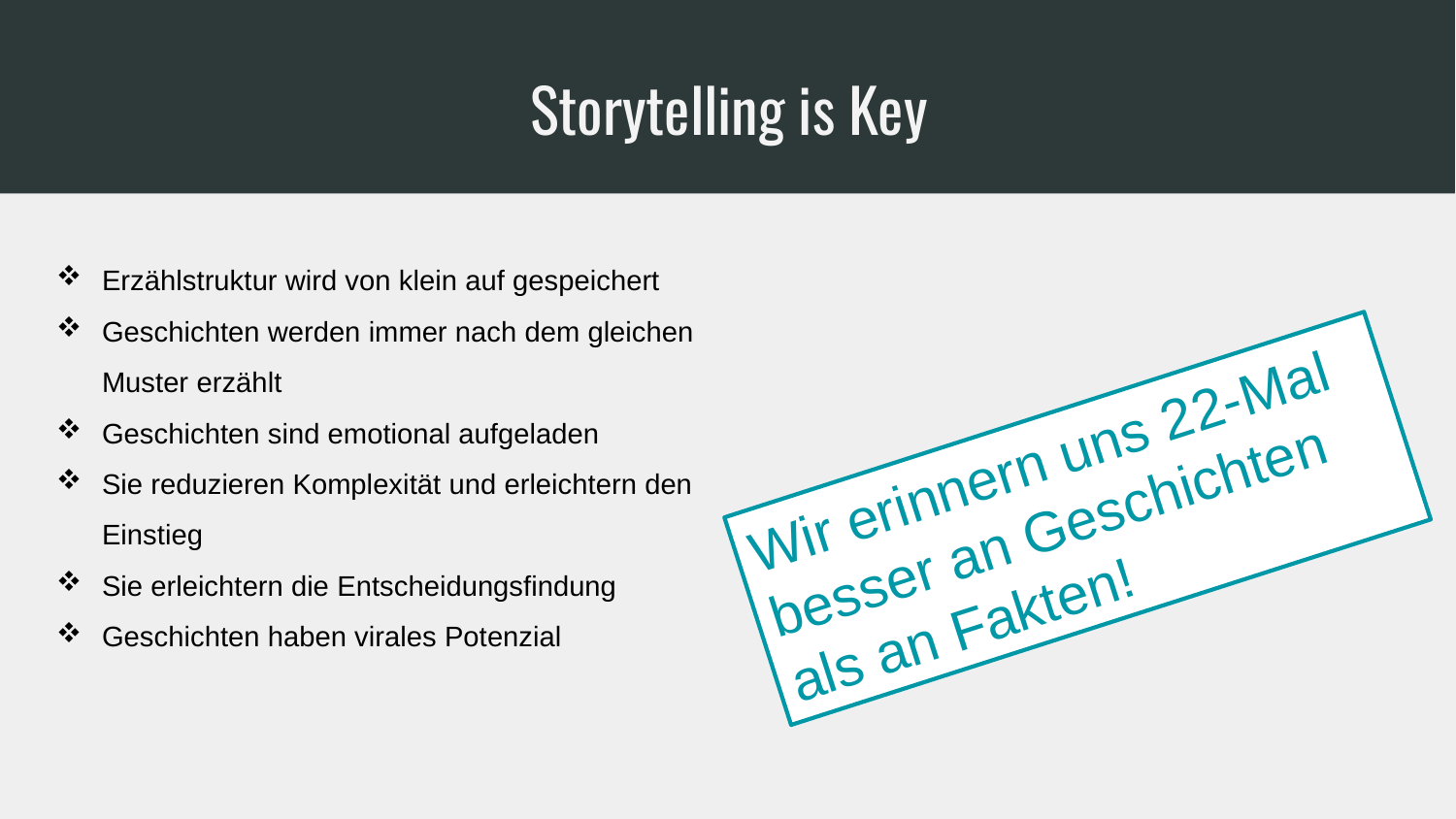

# Storytelling is Key
Erzählstruktur wird von klein auf gespeichert
Geschichten werden immer nach dem gleichen Muster erzählt
Geschichten sind emotional aufgeladen
Sie reduzieren Komplexität und erleichtern den Einstieg
Sie erleichtern die Entscheidungsfindung
Geschichten haben virales Potenzial

Wir erinnern uns 22-Mal besser an Geschichten als an Fakten!